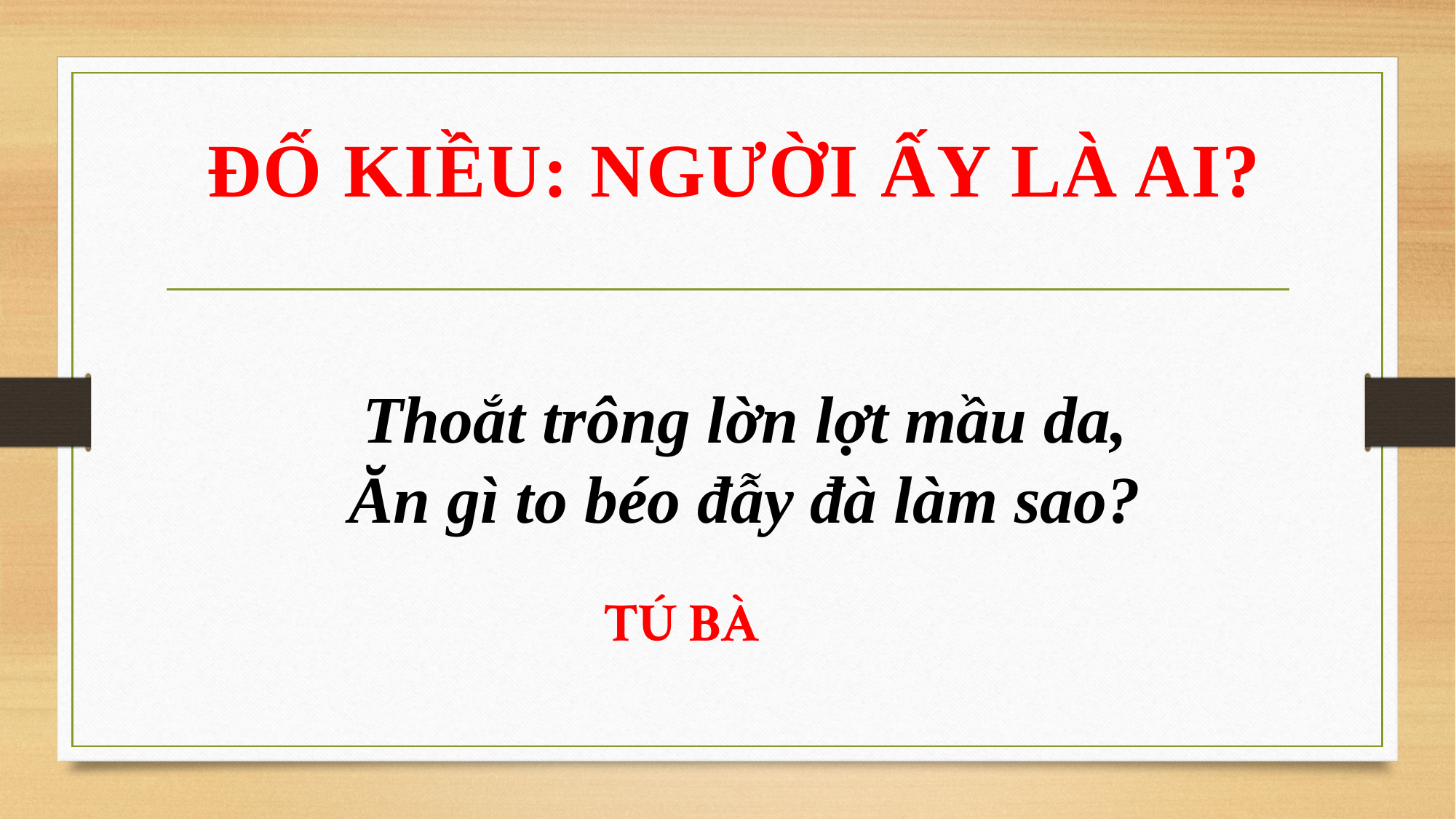

ĐỐ KIỀU: NGƯỜI ẤY LÀ AI?

Thoắt trông lờn lợt mầu da,
Ăn gì to béo đẫy đà làm sao?
TÚ BÀ